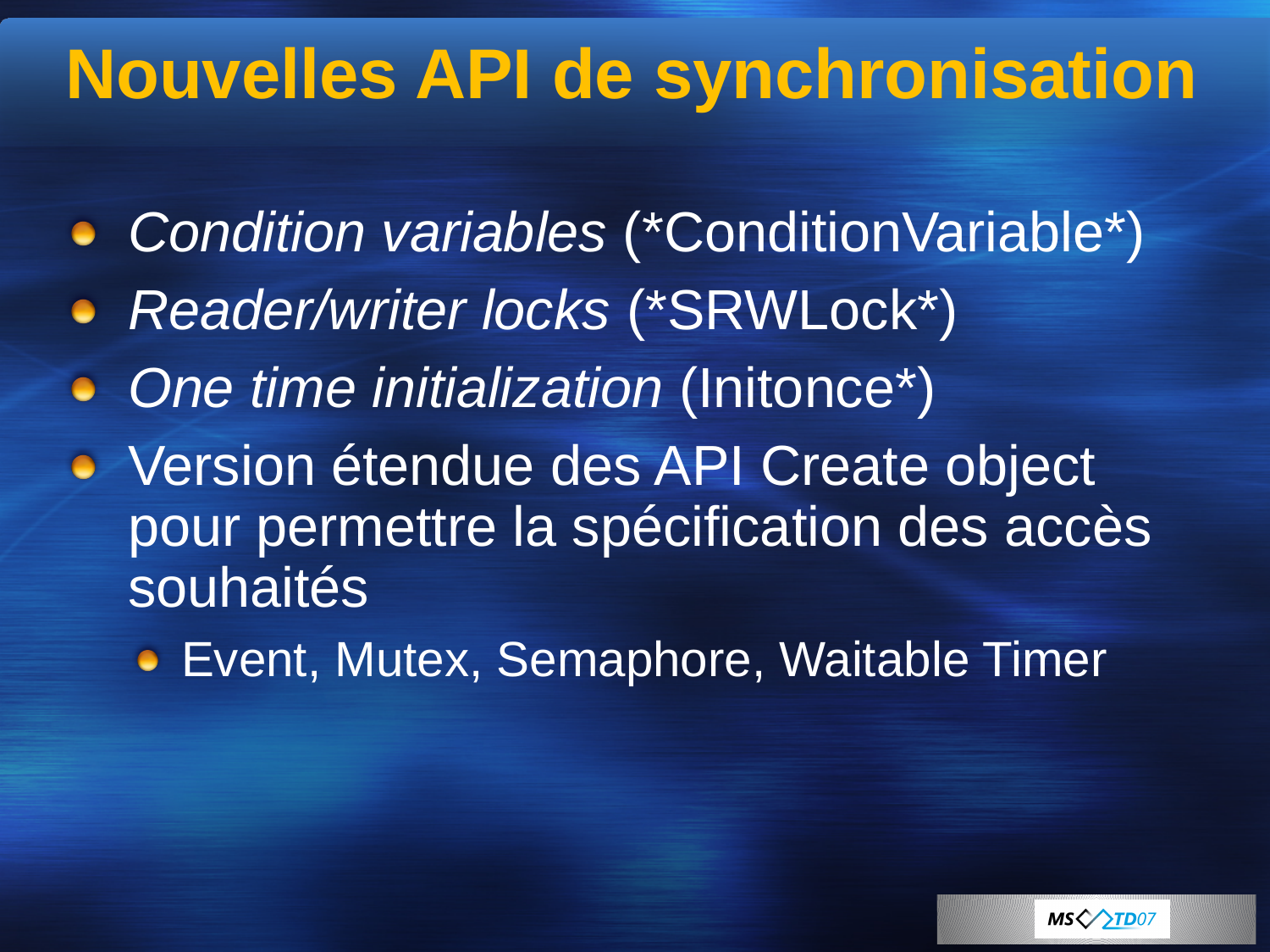

# Nouvelles API de synchronisation
Condition variables (*ConditionVariable*)
Reader/writer locks (*SRWLock*)
One time initialization (Initonce*)
Version étendue des API Create object pour permettre la spécification des accès souhaités
Event, Mutex, Semaphore, Waitable Timer